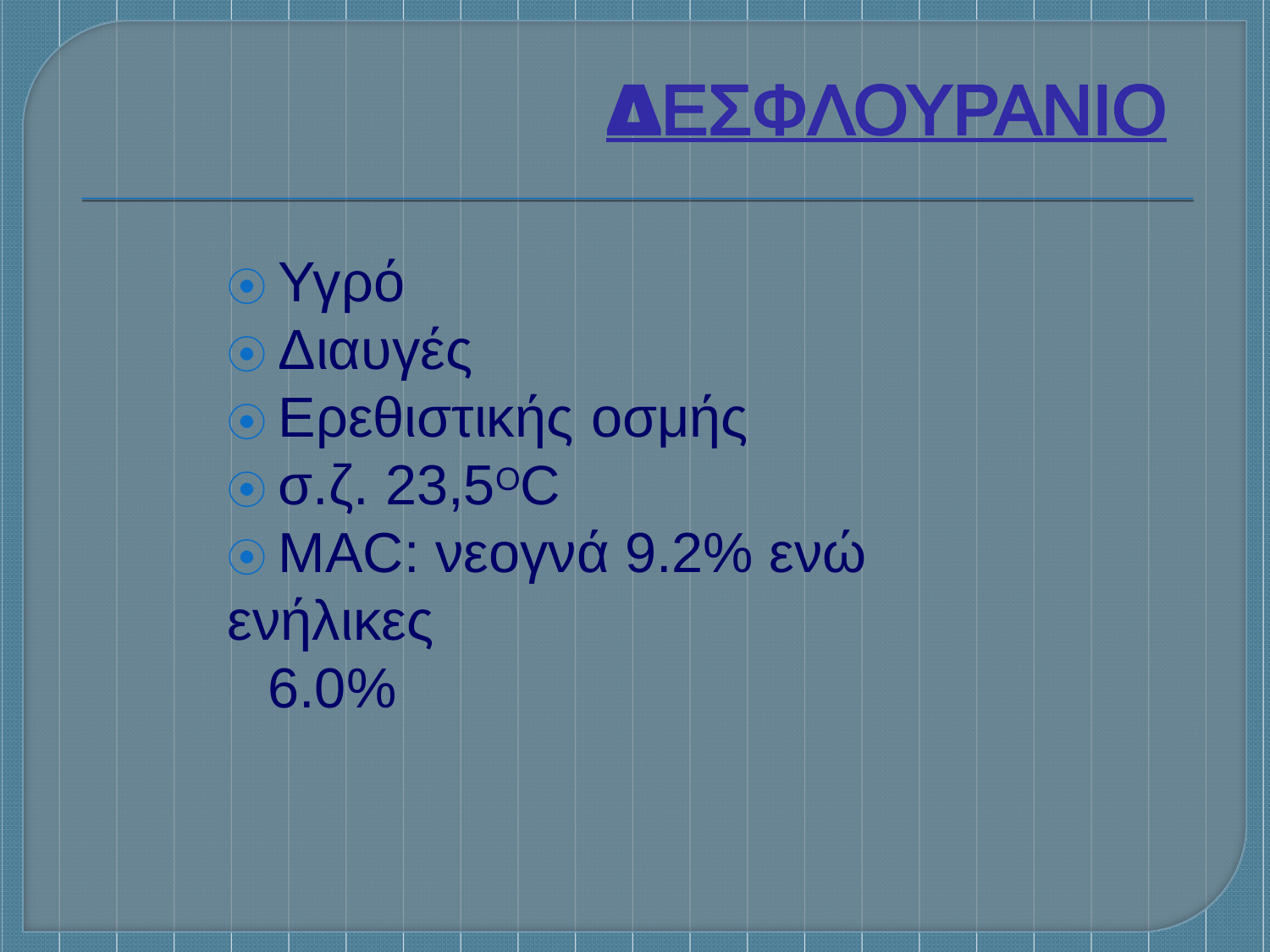

ΔΕΣΦΛΟΥΡΑΝΙΟ
⦿ Υγρό
⦿ Διαυγές
⦿ Ερεθιστικής	οσμής
⦿ σ.ζ. 23,5οC
⦿ MAC: νεογνά 9.2% ενώ ενήλικες
6.0%